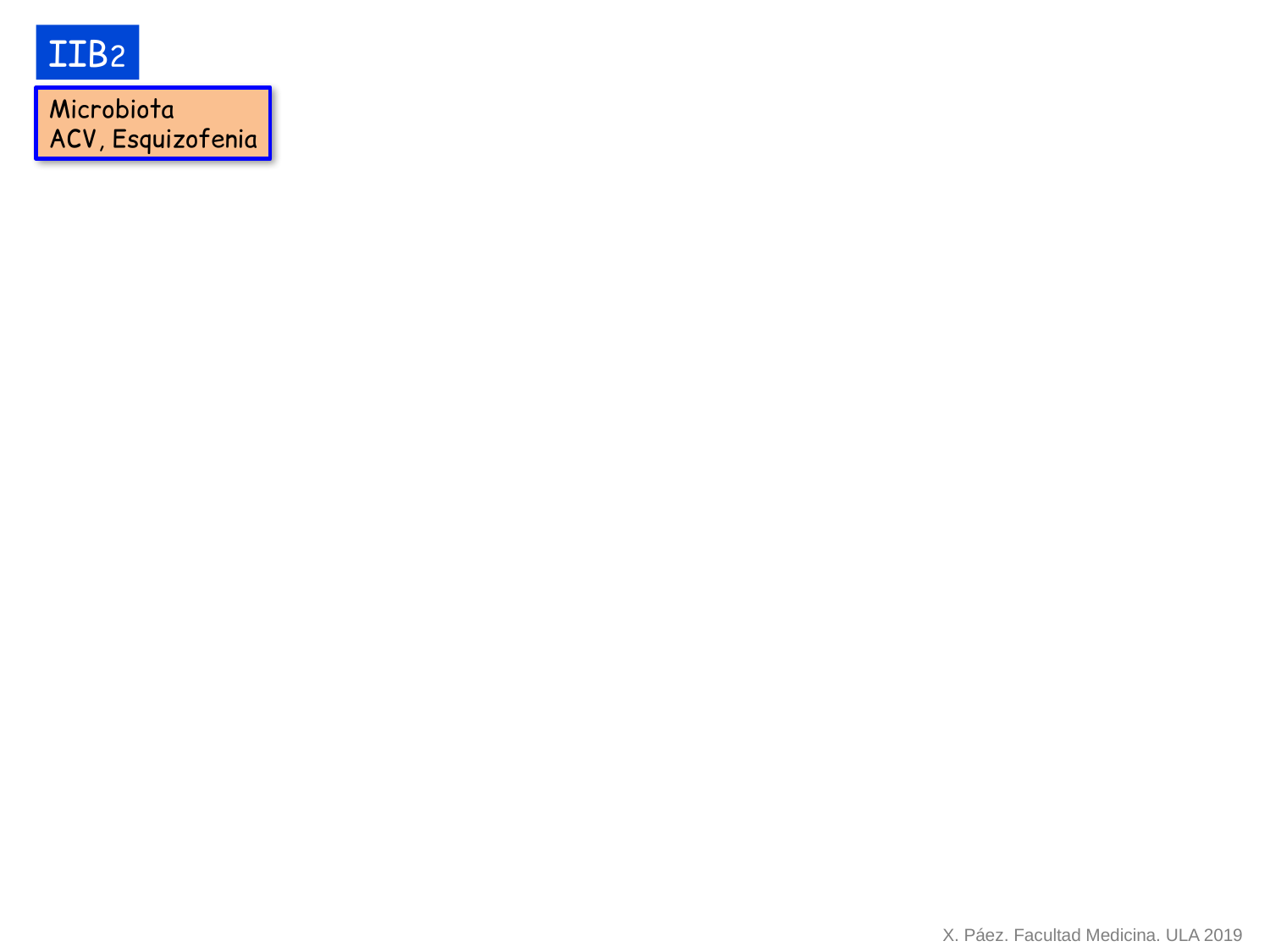

IIB2
Microbiota
ACV, Esquizofenia
X. Páez. Facultad Medicina. ULA 2019